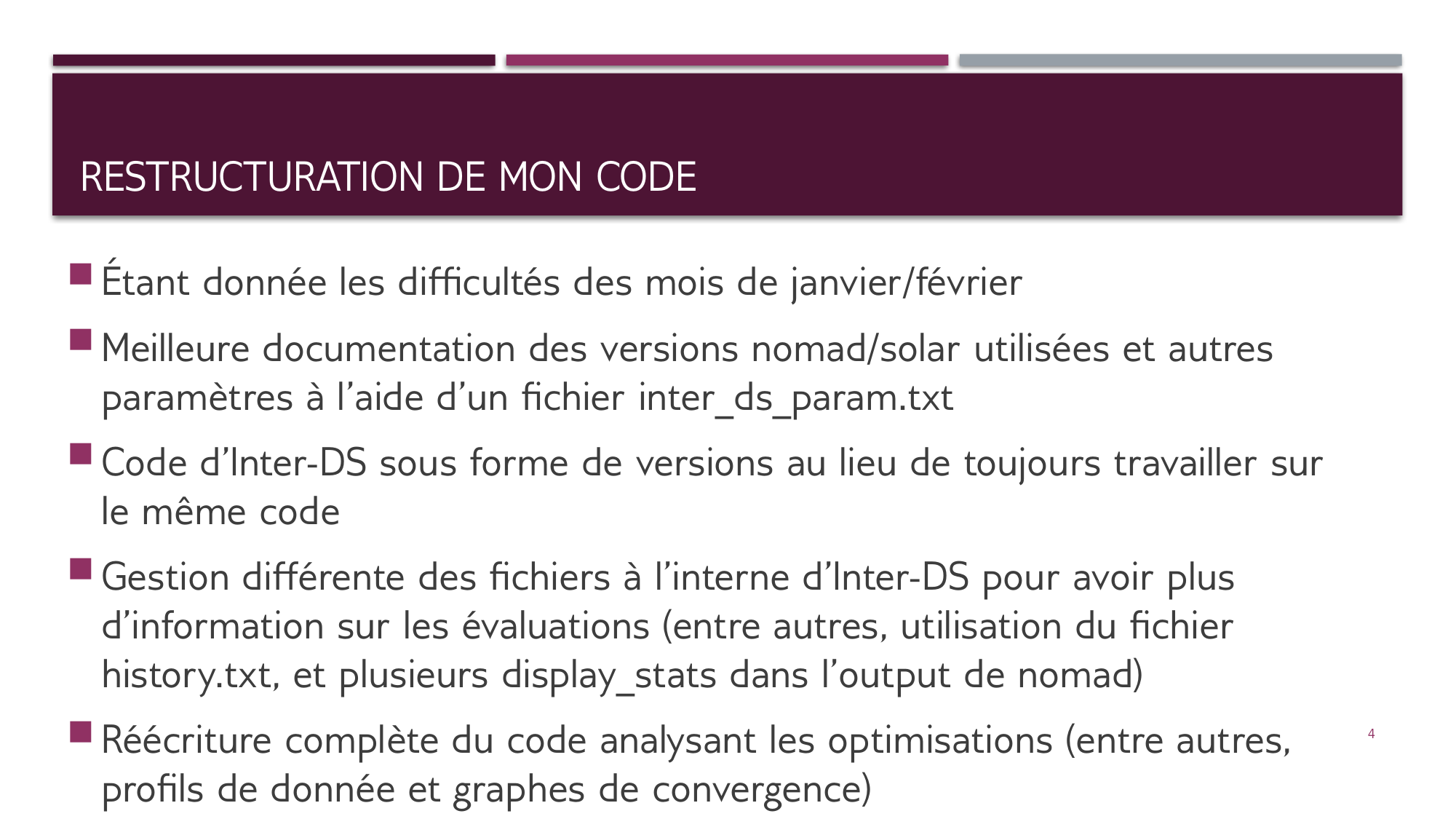

# Restructuration de mon code
Étant donnée les difficultés des mois de janvier/février
Meilleure documentation des versions nomad/solar utilisées et autres paramètres à l’aide d’un fichier inter_ds_param.txt
Code d’Inter-DS sous forme de versions au lieu de toujours travailler sur le même code
Gestion différente des fichiers à l’interne d’Inter-DS pour avoir plus d’information sur les évaluations (entre autres, utilisation du fichier history.txt, et plusieurs display_stats dans l’output de nomad)
Réécriture complète du code analysant les optimisations (entre autres, profils de donnée et graphes de convergence)

4